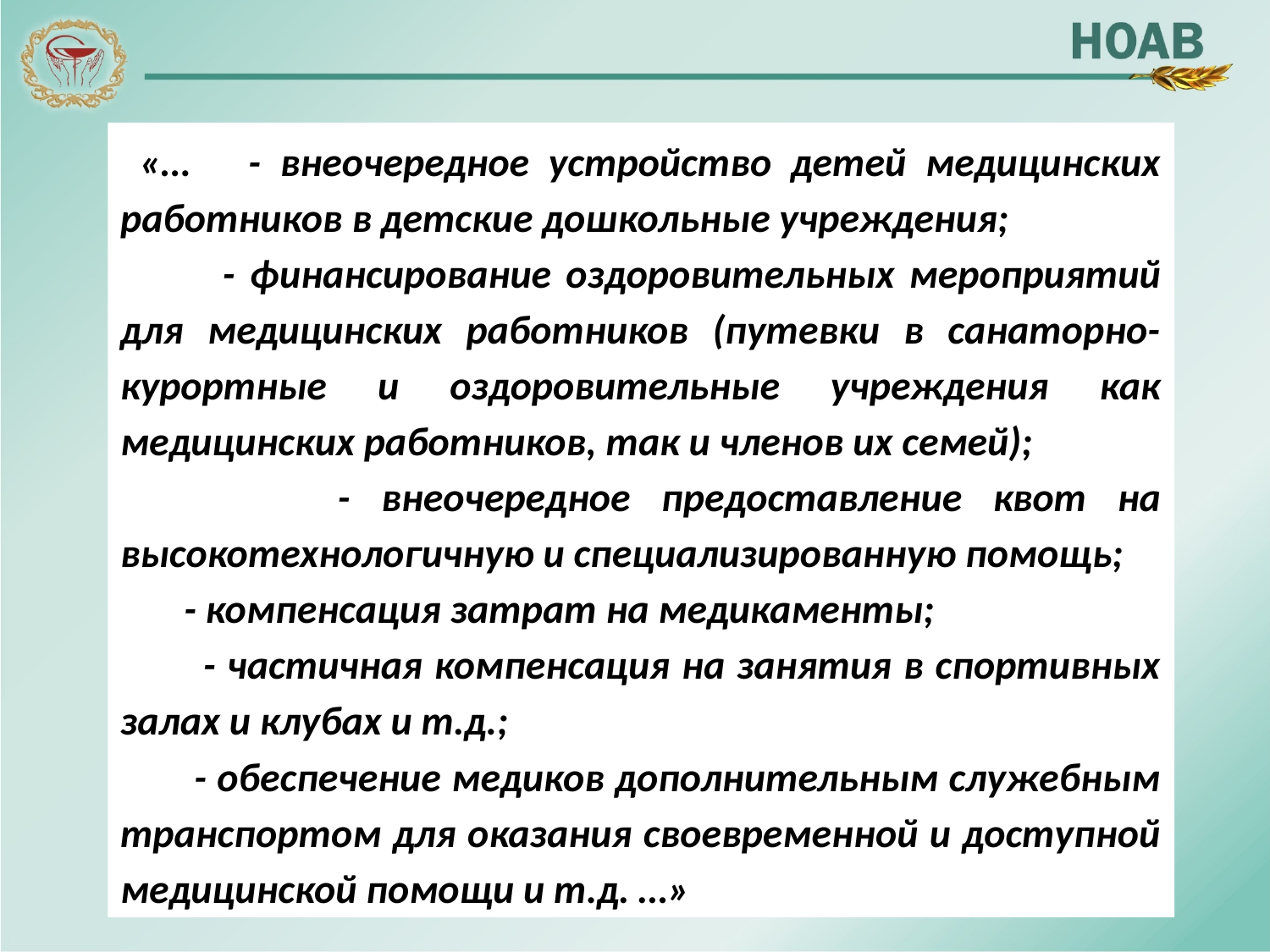

«…   - внеочередное устройство детей медицинских работников в детские дошкольные учреждения;
       - финансирование оздоровительных мероприятий для медицинских работников (путевки в санаторно-курортные и оздоровительные учреждения как медицинских работников, так и членов их семей);
       - внеочередное предоставление квот на высокотехнологичную и специализированную помощь;
       - компенсация затрат на медикаменты;
       - частичная компенсация на занятия в спортивных залах и клубах и т.д.;
       - обеспечение медиков дополнительным служебным транспортом для оказания своевременной и доступной медицинской помощи и т.д. …»